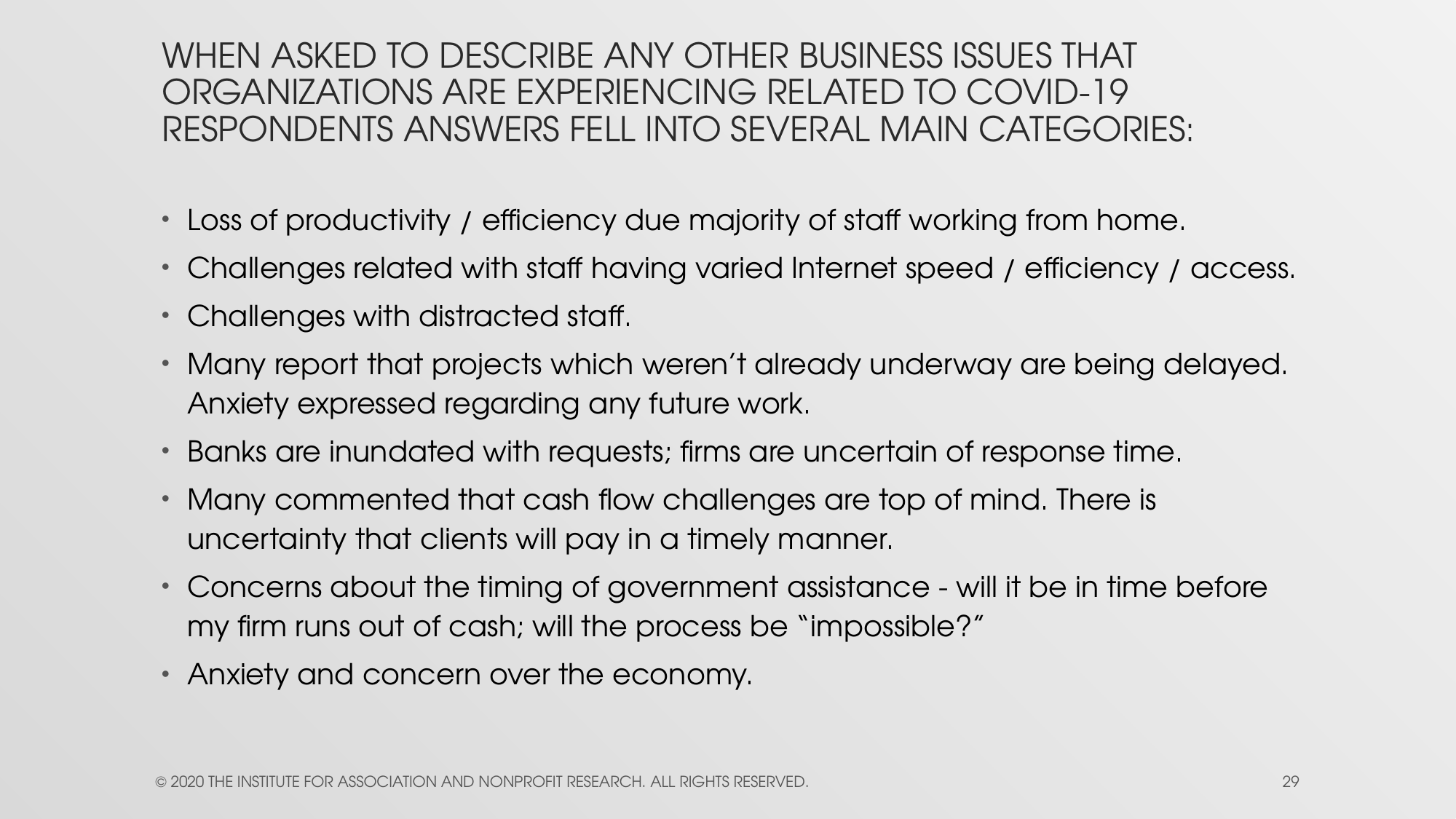

# When asked to describe any other business issues that organizations are experiencing related to COVID-19 respondents answers fell into several main categories:
Loss of productivity / efficiency due majority of staff working from home.
Challenges related with staff having varied Internet speed / efficiency / access.
Challenges with distracted staff.
Many report that projects which weren’t already underway are being delayed. Anxiety expressed regarding any future work.
Banks are inundated with requests; firms are uncertain of response time.
Many commented that cash flow challenges are top of mind. There is uncertainty that clients will pay in a timely manner.
Concerns about the timing of government assistance - will it be in time before my firm runs out of cash; will the process be “impossible?”
Anxiety and concern over the economy.
© 2020 THE INSTITUTE for Association and Nonprofit Research. All rights reserved.
29